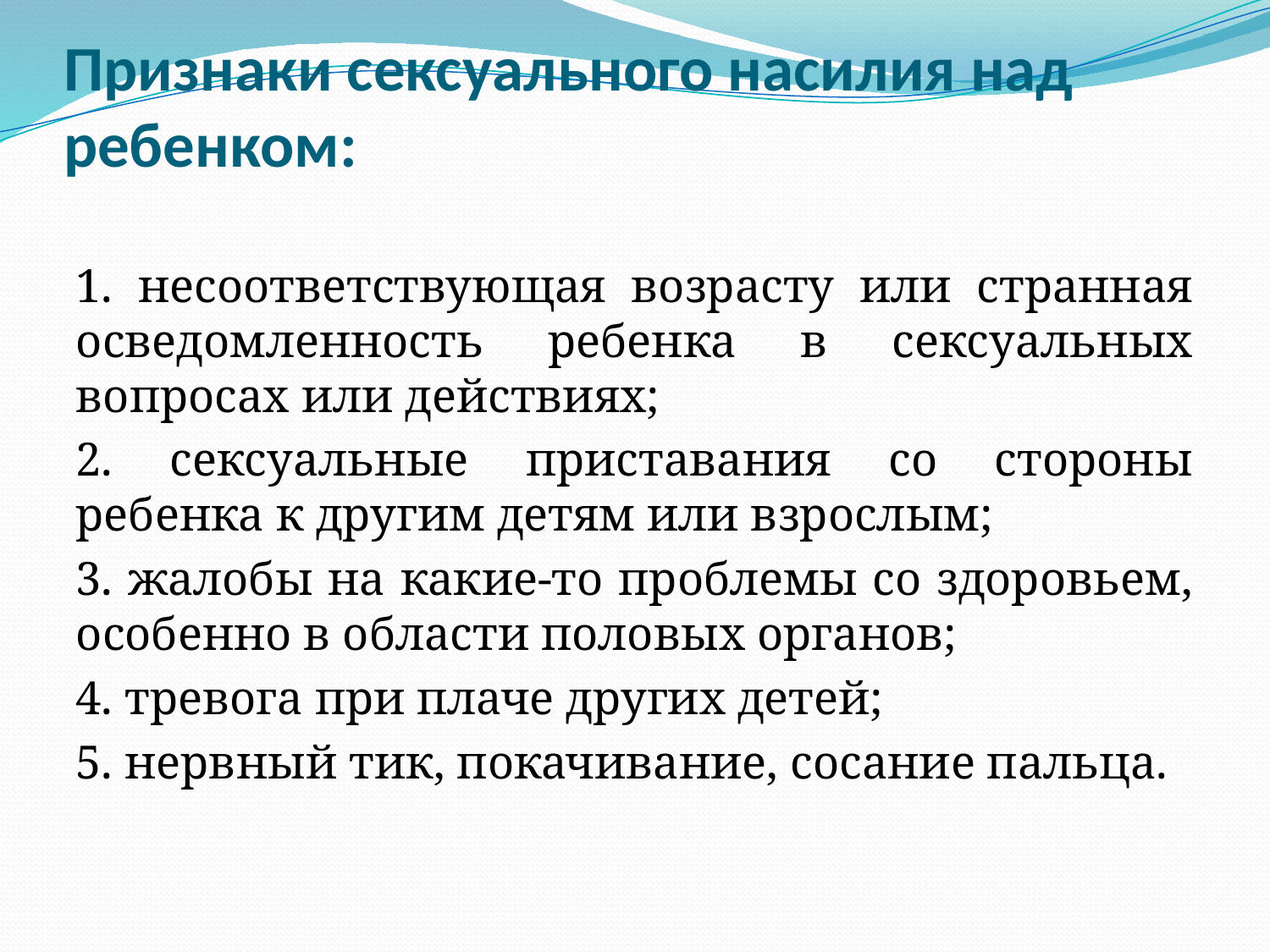

# Признаки сексуального насилия над ребенком:

1. несоответствующая возрасту или странная осведомленность ребенка в сексуальных вопросах или действиях;
2. сексуальные приставания со стороны ребенка к другим детям или взрослым;
3. жалобы на какие-то проблемы со здоровьем, особенно в области половых органов;
4. тревога при плаче других детей;
5. нервный тик, покачивание, сосание пальца.